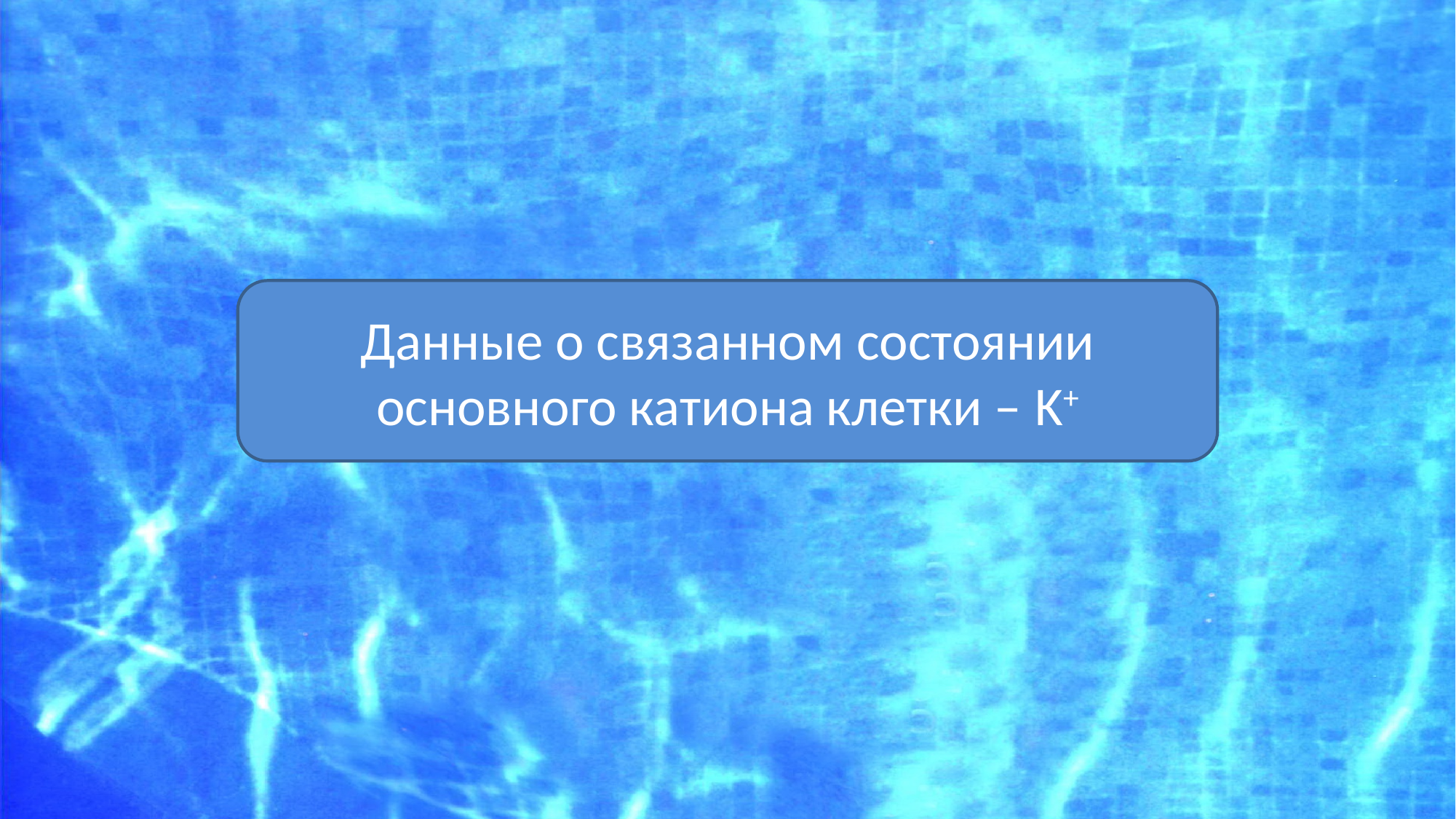

Данные о связанном состоянии основного катиона клетки – K+